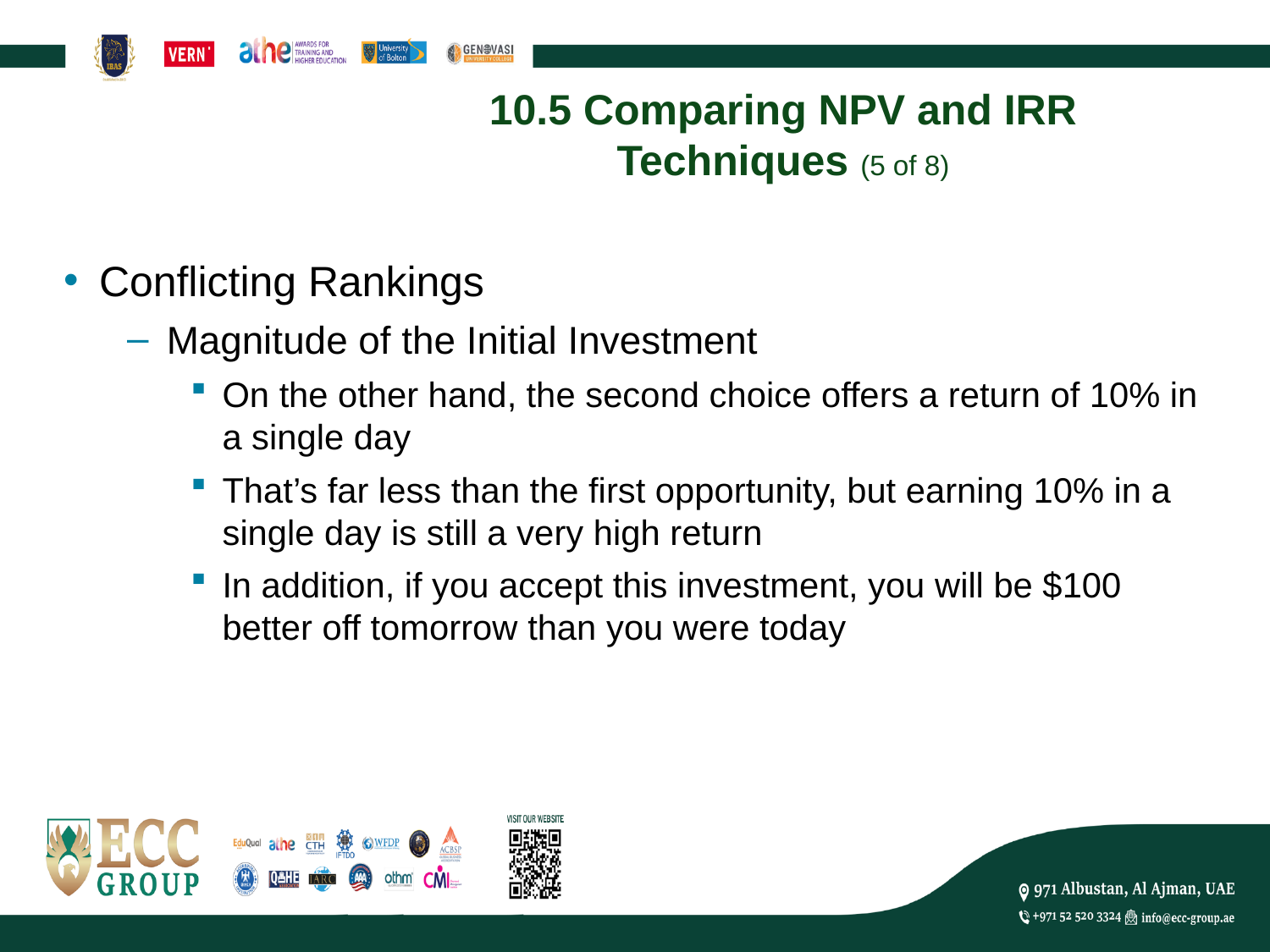

# 10.5 Comparing NPV and IRR Techniques (5 of 8)
Conflicting Rankings
Magnitude of the Initial Investment
On the other hand, the second choice offers a return of 10% in a single day
That’s far less than the first opportunity, but earning 10% in a single day is still a very high return
In addition, if you accept this investment, you will be $100 better off tomorrow than you were today